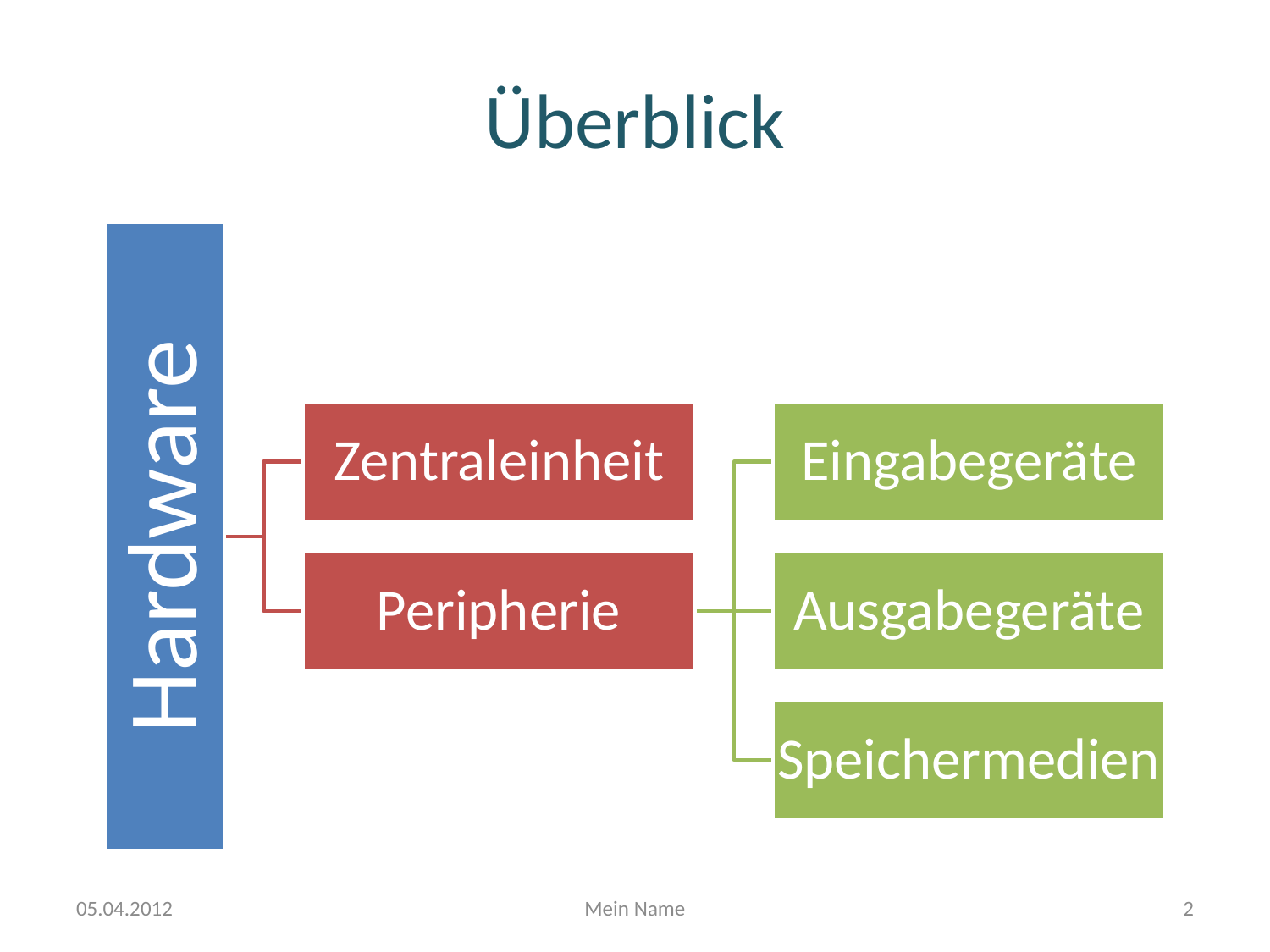

# Überblick

Hardware
Zentraleinheit
Peripherie
Eingabegeräte
Ausgabegeräte
Speichermedien
05.04.2012
Mein Name
2